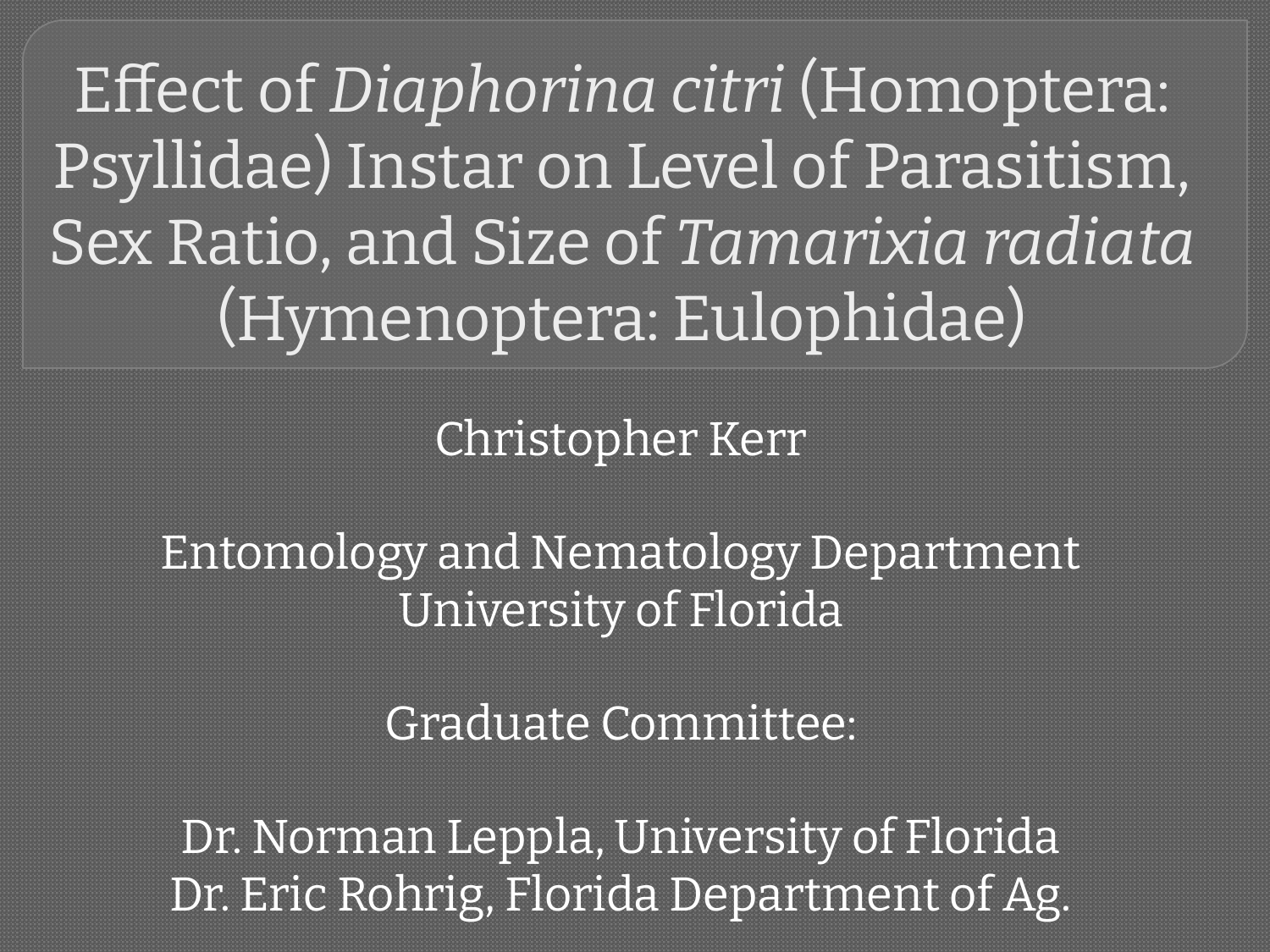

# Effect of Diaphorina citri (Homoptera: Psyllidae) Instar on Level of Parasitism, Sex Ratio, and Size of Tamarixia radiata (Hymenoptera: Eulophidae)
Christopher Kerr

Entomology and Nematology Department
University of Florida

Graduate Committee:

Dr. Norman Leppla, University of Florida
Dr. Eric Rohrig, Florida Department of Ag.